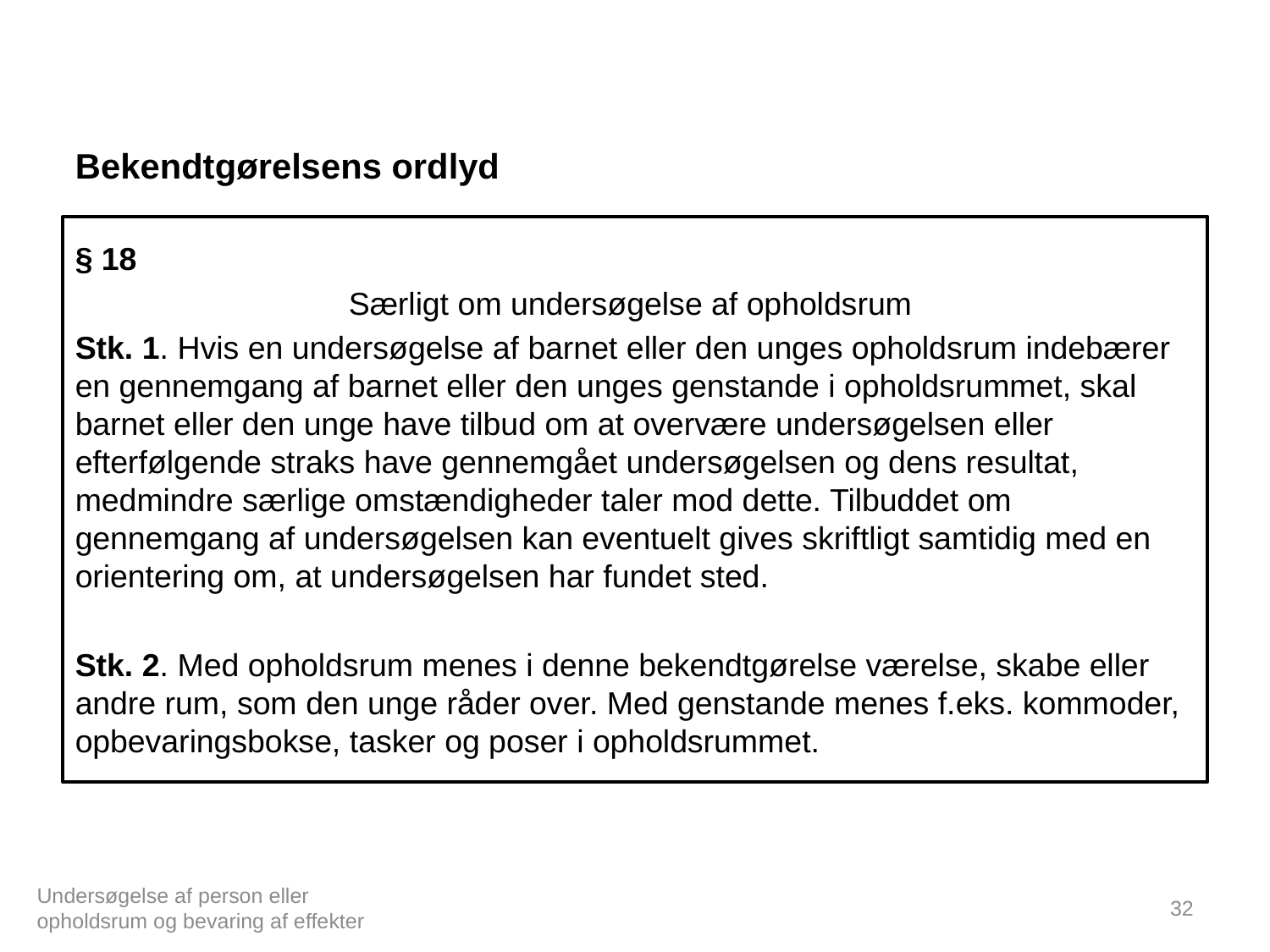

# Bekendtgørelsens ordlyd
§ 18
Særligt om undersøgelse af opholdsrum
Stk. 1. Hvis en undersøgelse af barnet eller den unges opholdsrum indebærer en gennemgang af barnet eller den unges genstande i opholdsrummet, skal barnet eller den unge have tilbud om at overvære undersøgelsen eller efterfølgende straks have gennemgået undersøgelsen og dens resultat, medmindre særlige omstændigheder taler mod dette. Tilbuddet om gennemgang af undersøgelsen kan eventuelt gives skriftligt samtidig med en orientering om, at undersøgelsen har fundet sted.

Stk. 2. Med opholdsrum menes i denne bekendtgørelse værelse, skabe eller andre rum, som den unge råder over. Med genstande menes f.eks. kommoder, opbevaringsbokse, tasker og poser i opholdsrummet.
Undersøgelse af person eller opholdsrum og bevaring af effekter
32